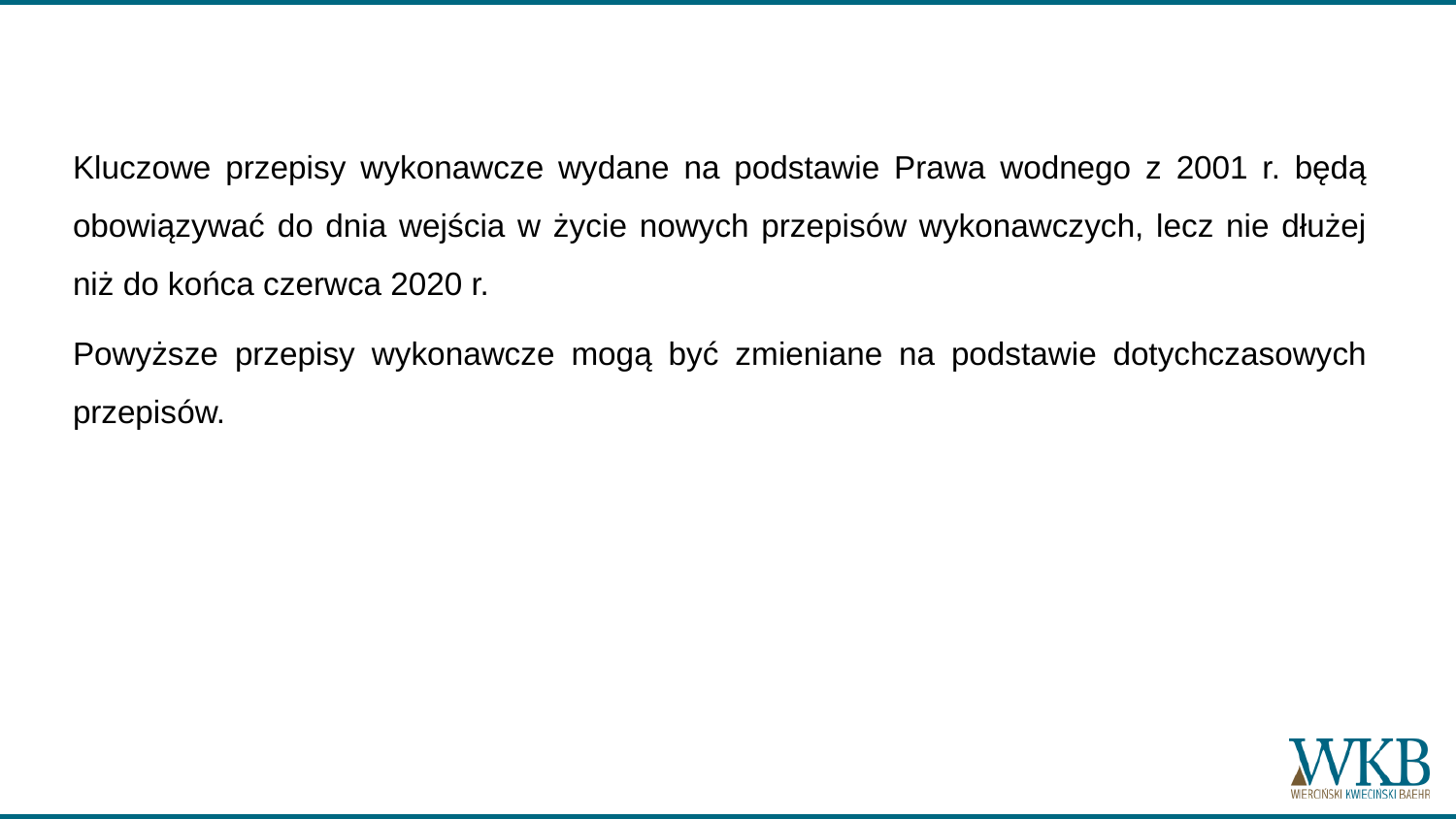

#

Kluczowe przepisy wykonawcze wydane na podstawie Prawa wodnego z 2001 r. będą obowiązywać do dnia wejścia w życie nowych przepisów wykonawczych, lecz nie dłużej niż do końca czerwca 2020 r.
Powyższe przepisy wykonawcze mogą być zmieniane na podstawie dotychczasowych przepisów.